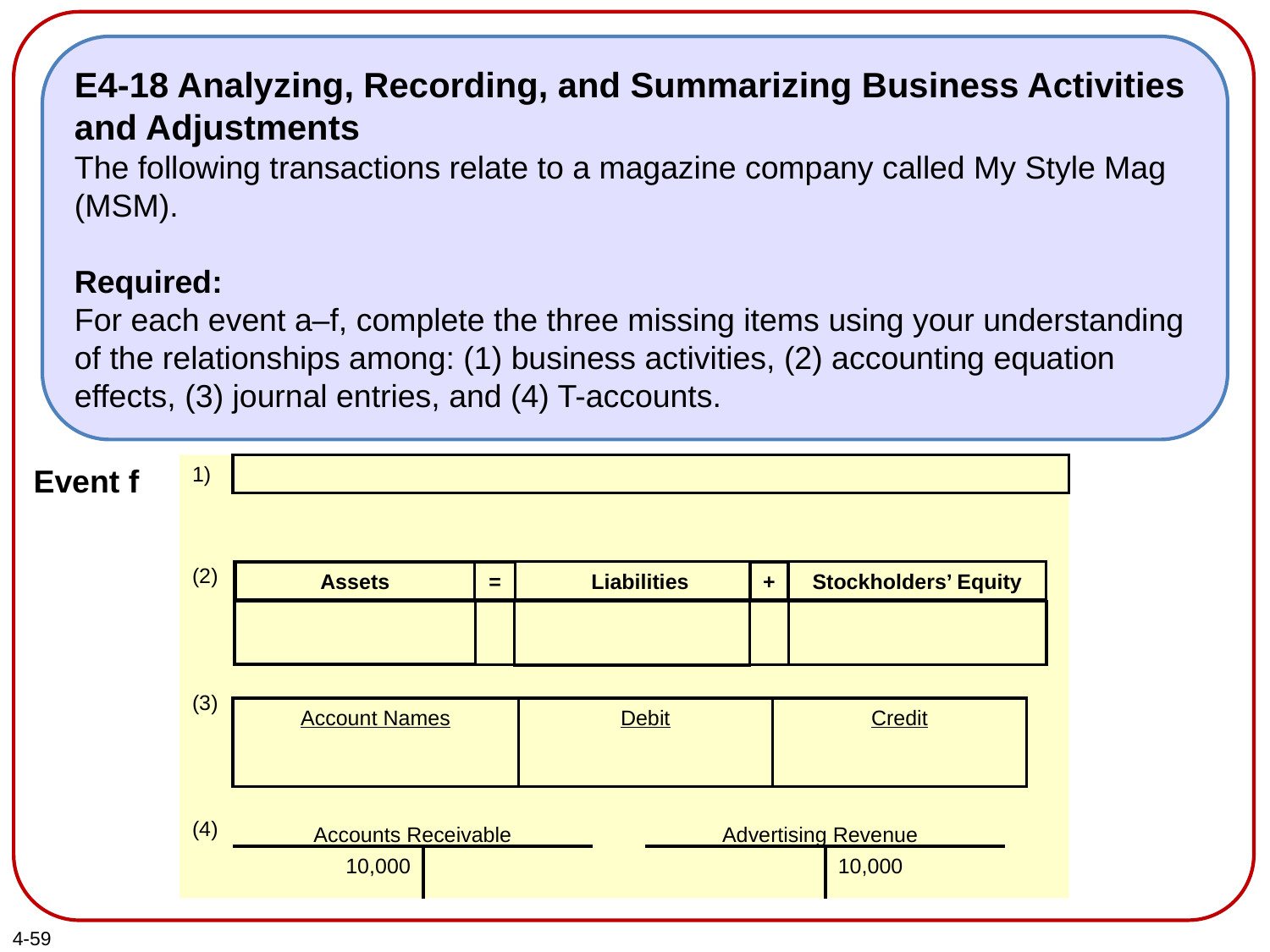

E4-18 Analyzing, Recording, and Summarizing Business Activities and Adjustments
The following transactions relate to a magazine company called My Style Mag (MSM).

Required:
For each event a–f, complete the three missing items using your understanding of the relationships among: (1) business activities, (2) accounting equation effects, (3) journal entries, and (4) T-accounts.
Event f
1)

(2)

(3)

(4)

MSM provided $10,000 of advertising services to customers on account.
Liabilities
Assets
=
Stockholders’ Equity
+

Accounts Receivable
      +$10,000
Advertising
Revenue (+R) +$10,000

Account Names
Accounts Receivable (+A)
 Advertising Rev. (+R, +SE)
Debit
10,000

Credit

10,000
Accounts Receivable
Advertising Revenue
10,000

10,000
1)

(2)

(3)

(4)

Liabilities
Assets
=
Stockholders’ Equity
+

Account Names

Debit

Credit

Accounts Receivable
Advertising Revenue
10,000

10,000